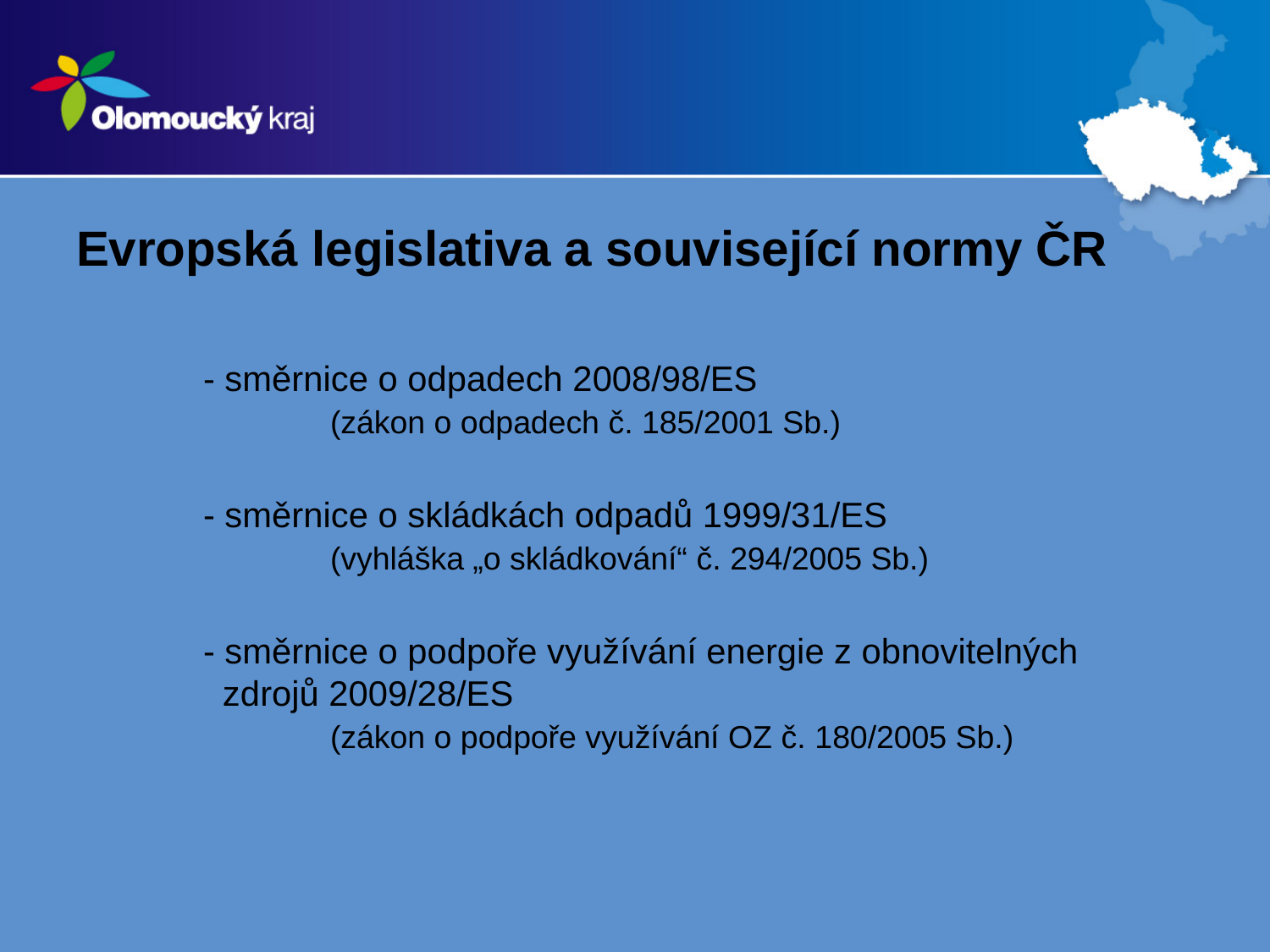

Evropská legislativa a související normy ČR

	- směrnice o odpadech 2008/98/ES
		(zákon o odpadech č. 185/2001 Sb.)

	- směrnice o skládkách odpadů 1999/31/ES
		(vyhláška „o skládkování“ č. 294/2005 Sb.)

	- směrnice o podpoře využívání energie z obnovitelných
	  zdrojů 2009/28/ES
		(zákon o podpoře využívání OZ č. 180/2005 Sb.)